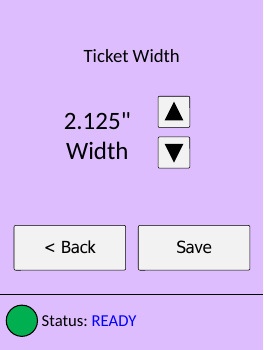

Ticket Width

2.125"
Width

< Back

Save
Status: READY